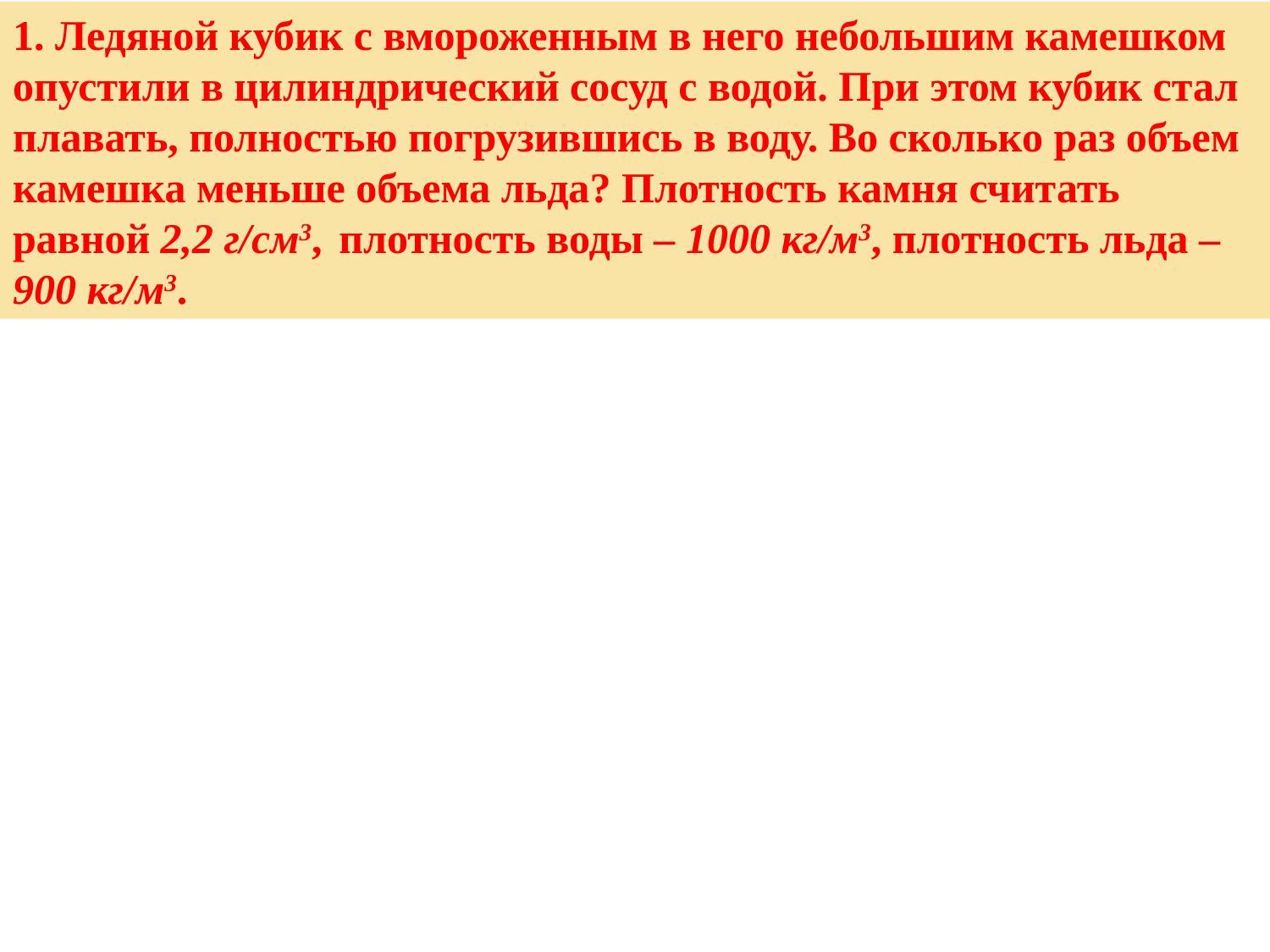

Ледяной кубик с вмороженным в него небольшим камешком опустили в цилиндрический сосуд с водой. При этом кубик стал плавать, полностью погрузившись в воду. Во сколько раз объем камешка меньше объема льда? Плотность камня считать равной 2,2 г/см3,  плотность воды – 1000 кг/м3, плотность льда – 900 кг/м3.